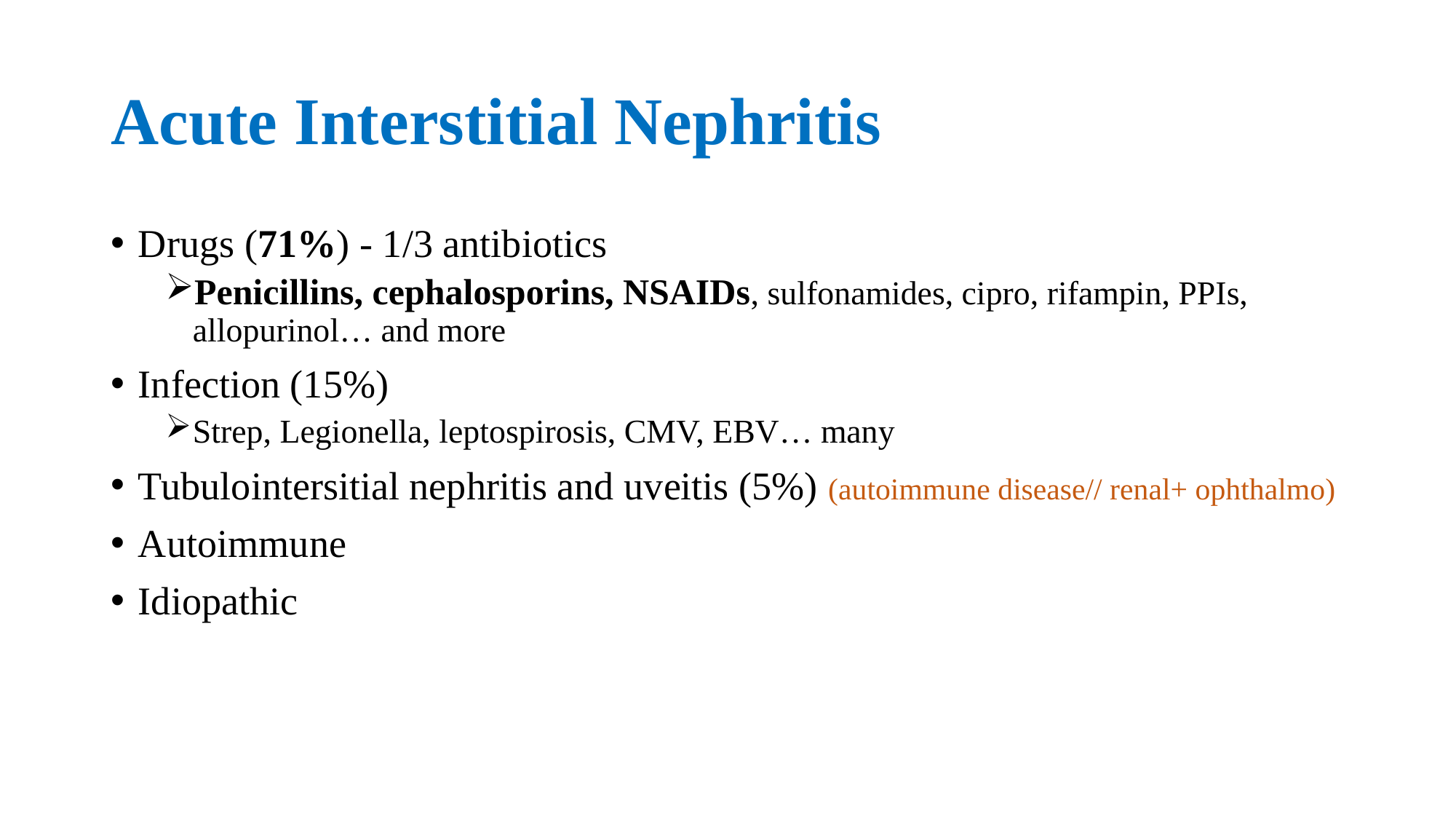

# Acute Interstitial Nephritis
Drugs (71%) - 1/3 antibiotics
Penicillins, cephalosporins, NSAIDs, sulfonamides, cipro, rifampin, PPIs, allopurinol… and more
Infection (15%)
Strep, Legionella, leptospirosis, CMV, EBV… many
Tubulointersitial nephritis and uveitis (5%) (autoimmune disease// renal+ ophthalmo)
Autoimmune
Idiopathic